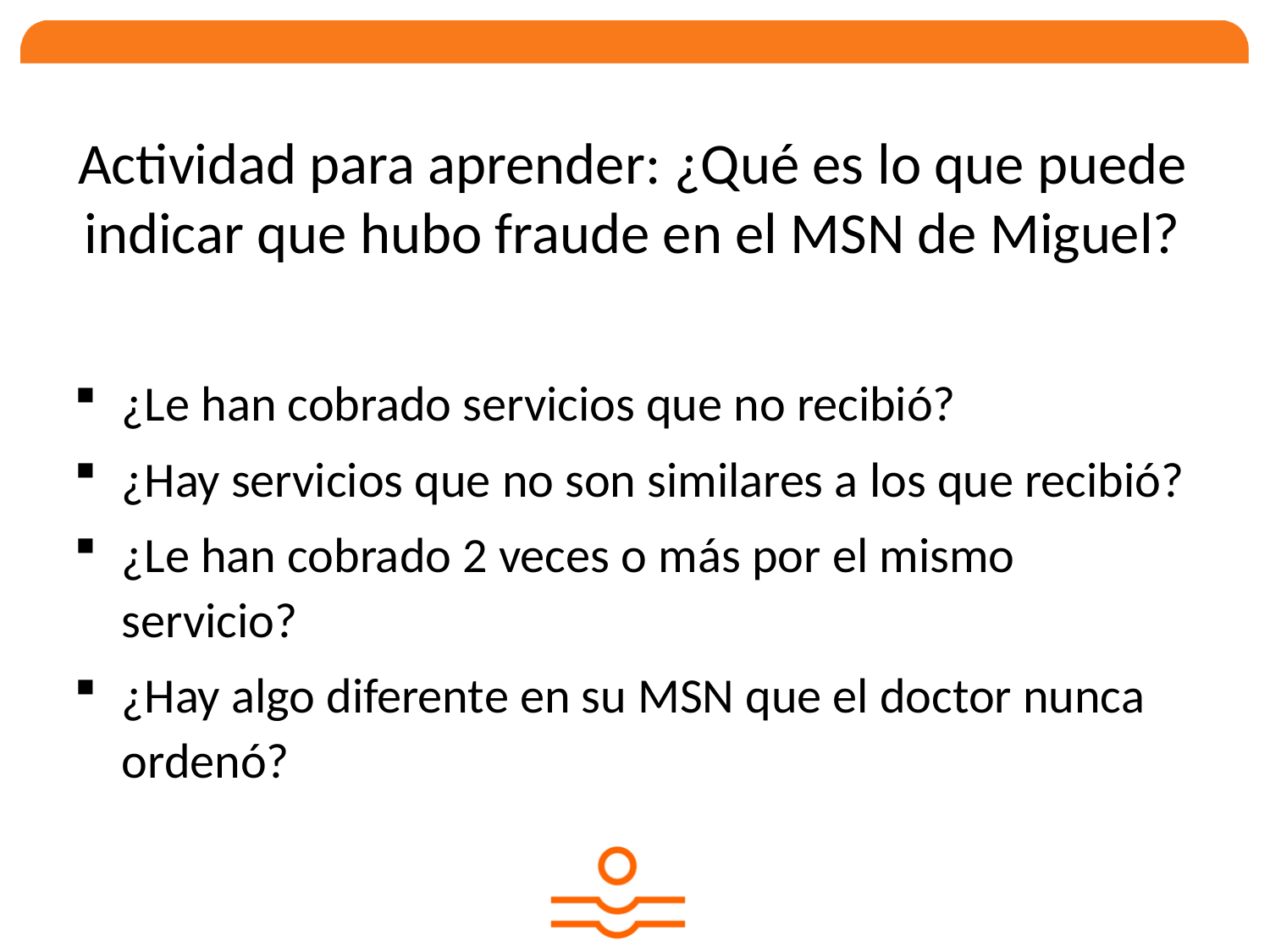

# Actividad para aprender: ¿Qué es lo que puede indicar que hubo fraude en el MSN de Miguel?
¿Le han cobrado servicios que no recibió?
¿Hay servicios que no son similares a los que recibió?
¿Le han cobrado 2 veces o más por el mismo servicio?
¿Hay algo diferente en su MSN que el doctor nunca ordenó?